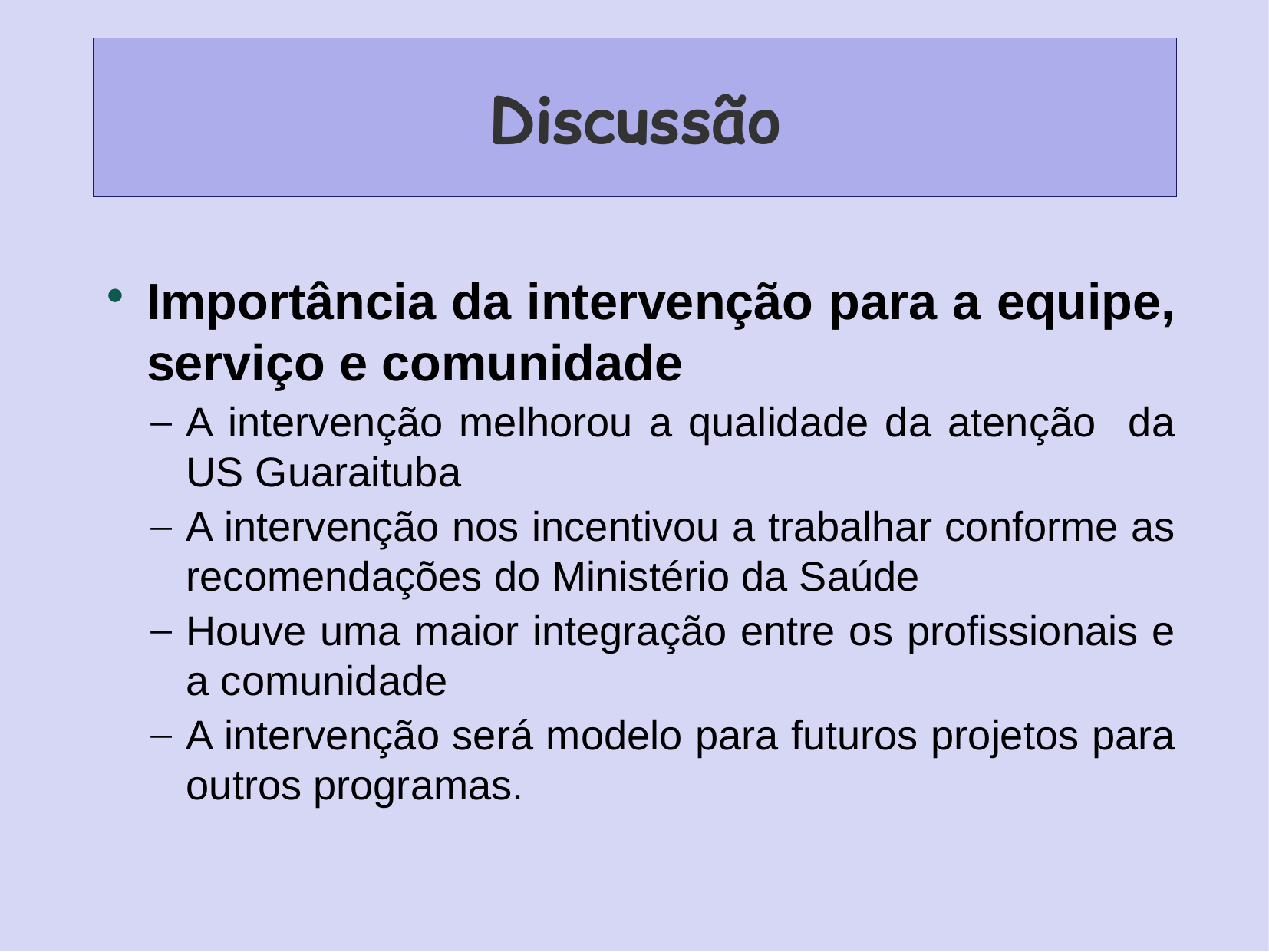

# Discussão
Importância da intervenção para a equipe, serviço e comunidade
A intervenção melhorou a qualidade da atenção  da US Guaraituba
A intervenção nos incentivou a trabalhar conforme as recomendações do Ministério da Saúde
Houve uma maior integração entre os profissionais e a comunidade
A intervenção será modelo para futuros projetos para outros programas.